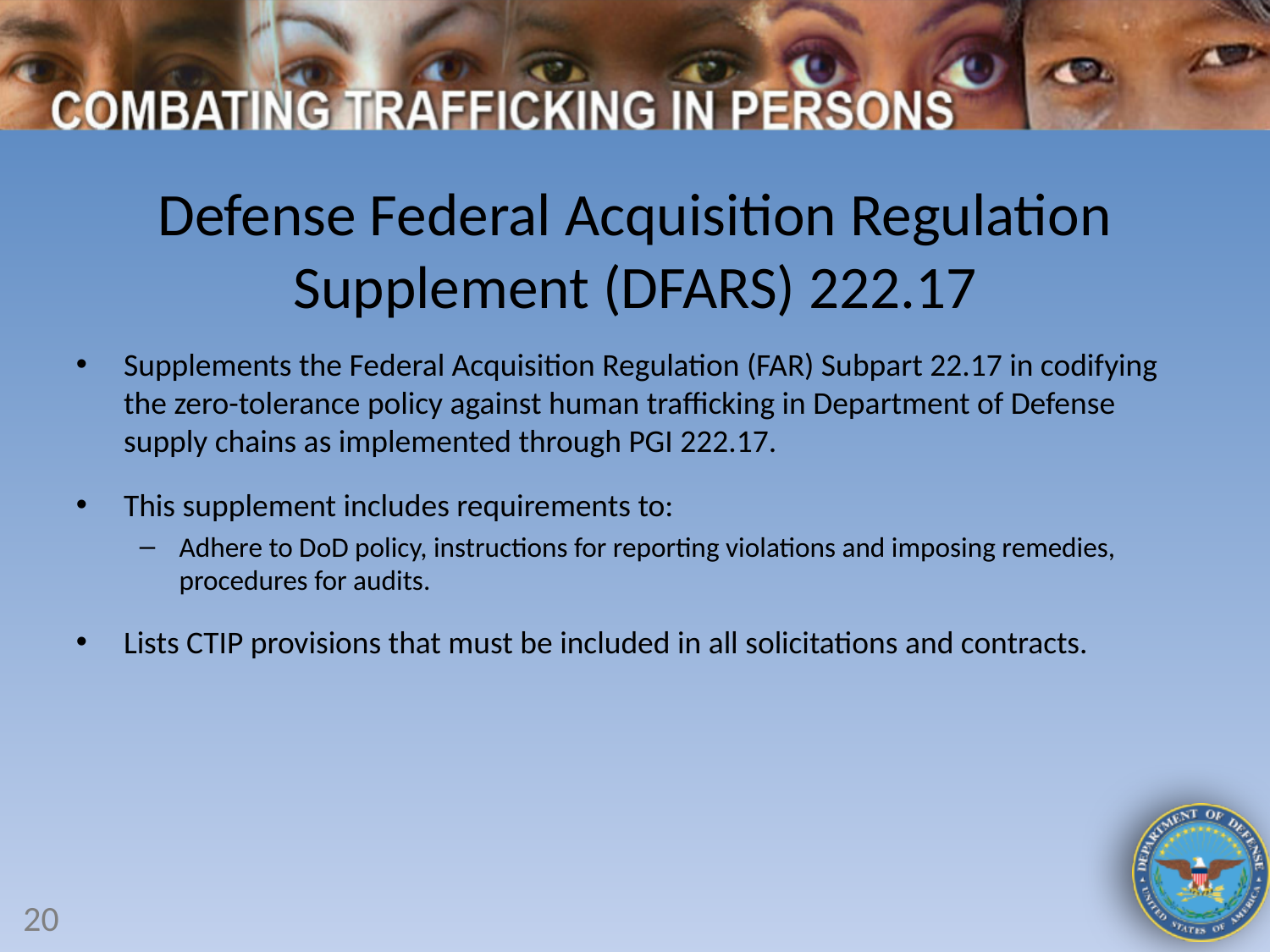

Defense Federal Acquisition Regulation Supplement (DFARS) 222.17
Supplements the Federal Acquisition Regulation (FAR) Subpart 22.17 in codifying the zero-tolerance policy against human trafficking in Department of Defense supply chains as implemented through PGI 222.17.

This supplement includes requirements to:
Adhere to DoD policy, instructions for reporting violations and imposing remedies, procedures for audits.

Lists CTIP provisions that must be included in all solicitations and contracts.

20